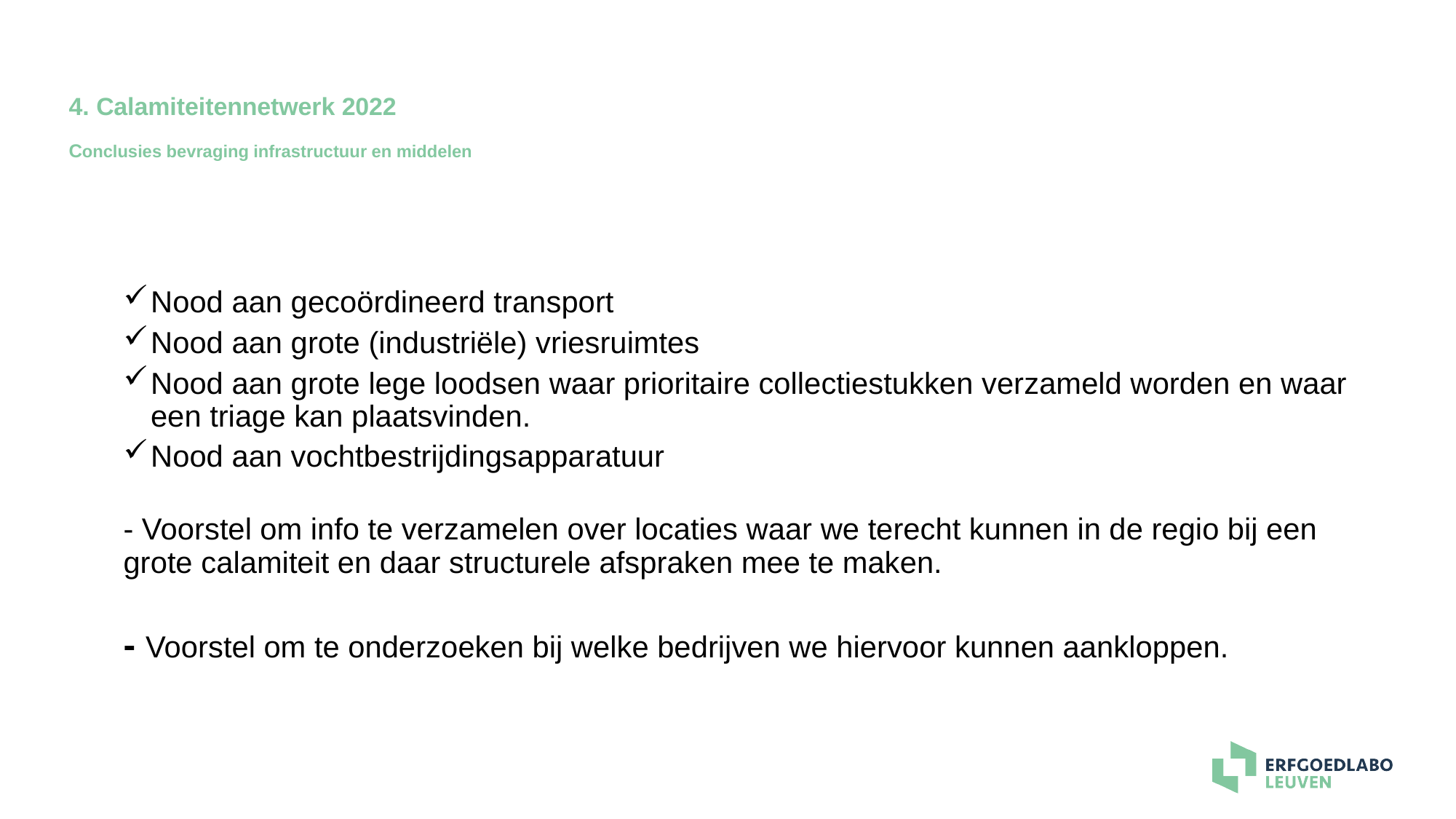

# 4. Calamiteitennetwerk 2022 Conclusies bevraging infrastructuur en middelen
Nood aan gecoördineerd transport
Nood aan grote (industriële) vriesruimtes
Nood aan grote lege loodsen waar prioritaire collectiestukken verzameld worden en waar een triage kan plaatsvinden.
Nood aan vochtbestrijdingsapparatuur
- Voorstel om info te verzamelen over locaties waar we terecht kunnen in de regio bij een grote calamiteit en daar structurele afspraken mee te maken.
- Voorstel om te onderzoeken bij welke bedrijven we hiervoor kunnen aankloppen.